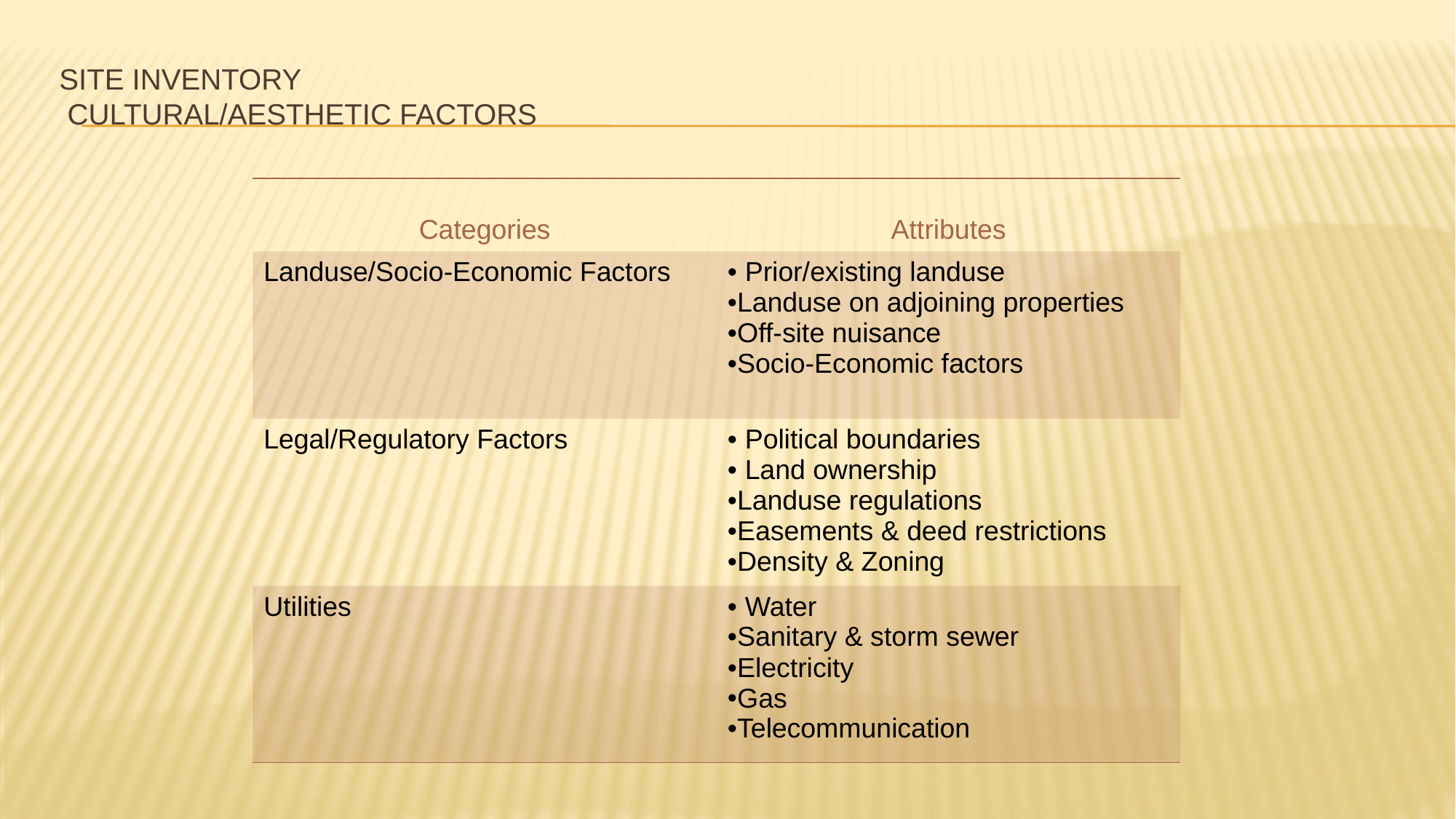

# Site Inventory CULTURAL/AESTHETIC Factors
| Categories | Attributes |
| --- | --- |
| Landuse/Socio-Economic Factors | Prior/existing landuse Landuse on adjoining properties Off-site nuisance Socio-Economic factors |
| Legal/Regulatory Factors | Political boundaries Land ownership Landuse regulations Easements & deed restrictions Density & Zoning |
| Utilities | Water Sanitary & storm sewer Electricity Gas Telecommunication |